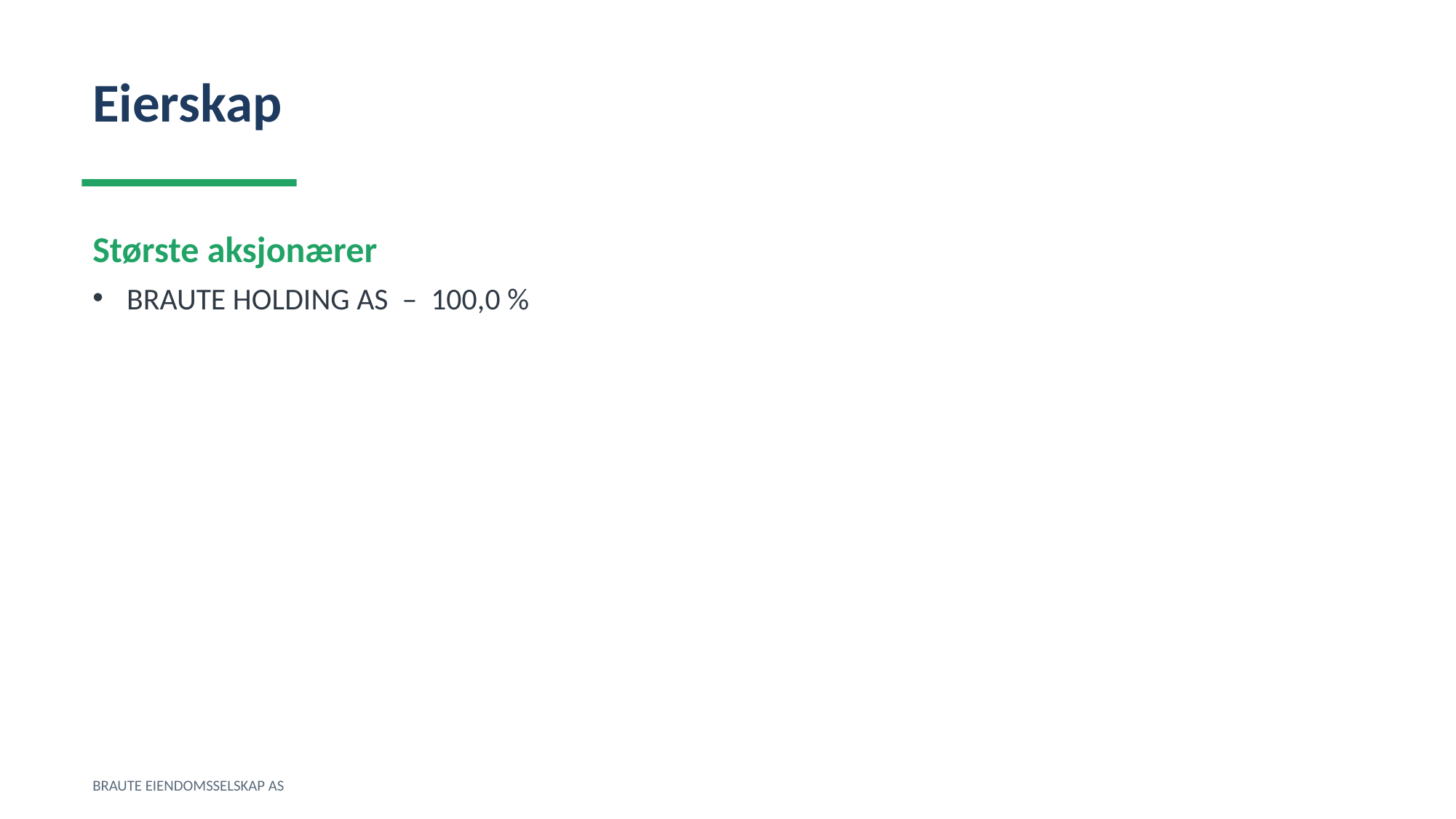

Eierskap

Største aksjonærer
BRAUTE HOLDING AS  –  100,0 %
BRAUTE EIENDOMSSELSKAP AS